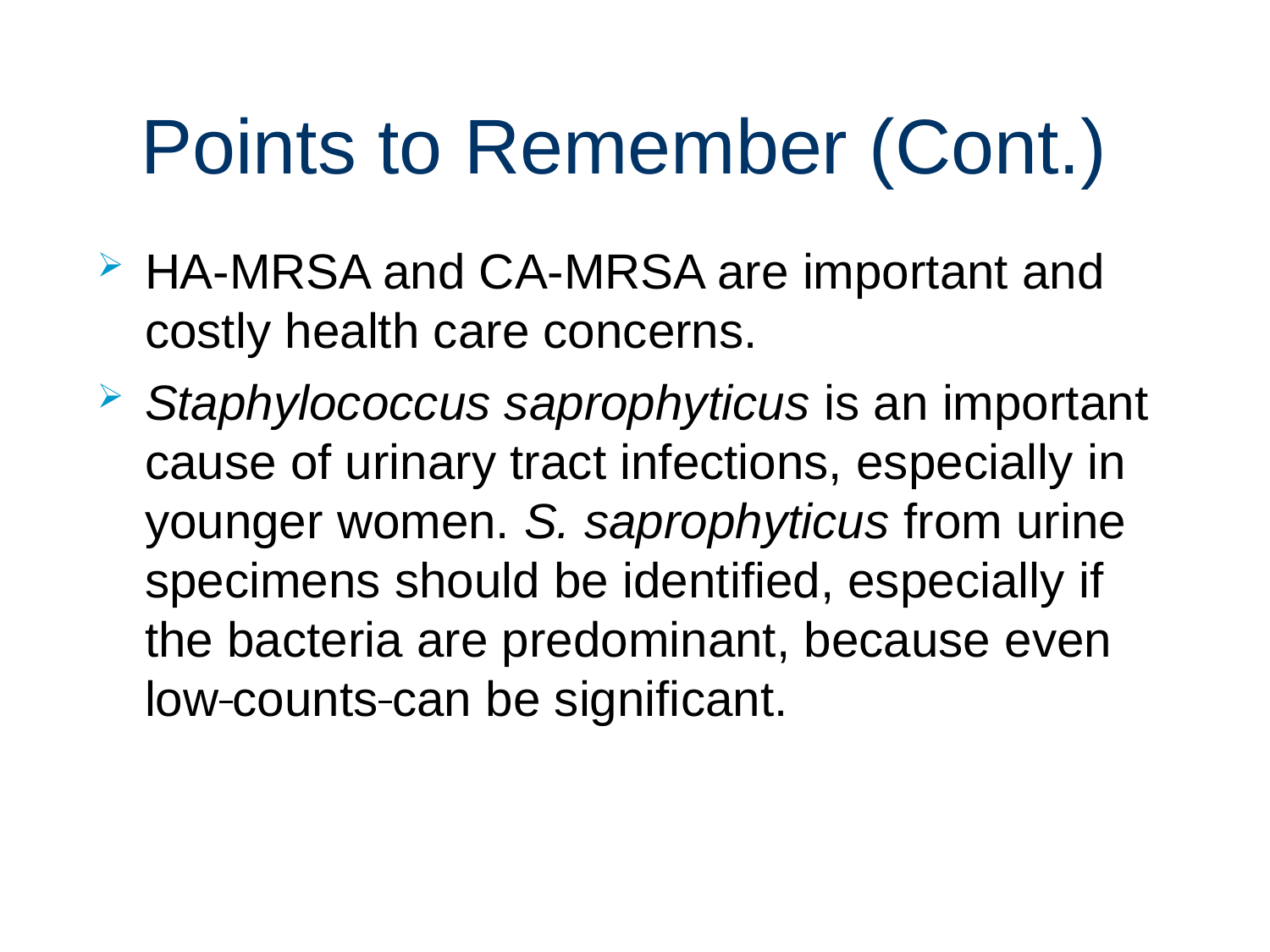

# Points to Remember (Cont.)
HA-MRSA and CA-MRSA are important and costly health care concerns.
Staphylococcus saprophyticus is an important cause of urinary tract infections, especially in younger women. S. saprophyticus from urine specimens should be identified, especially if the bacteria are predominant, because even low counts can be significant.